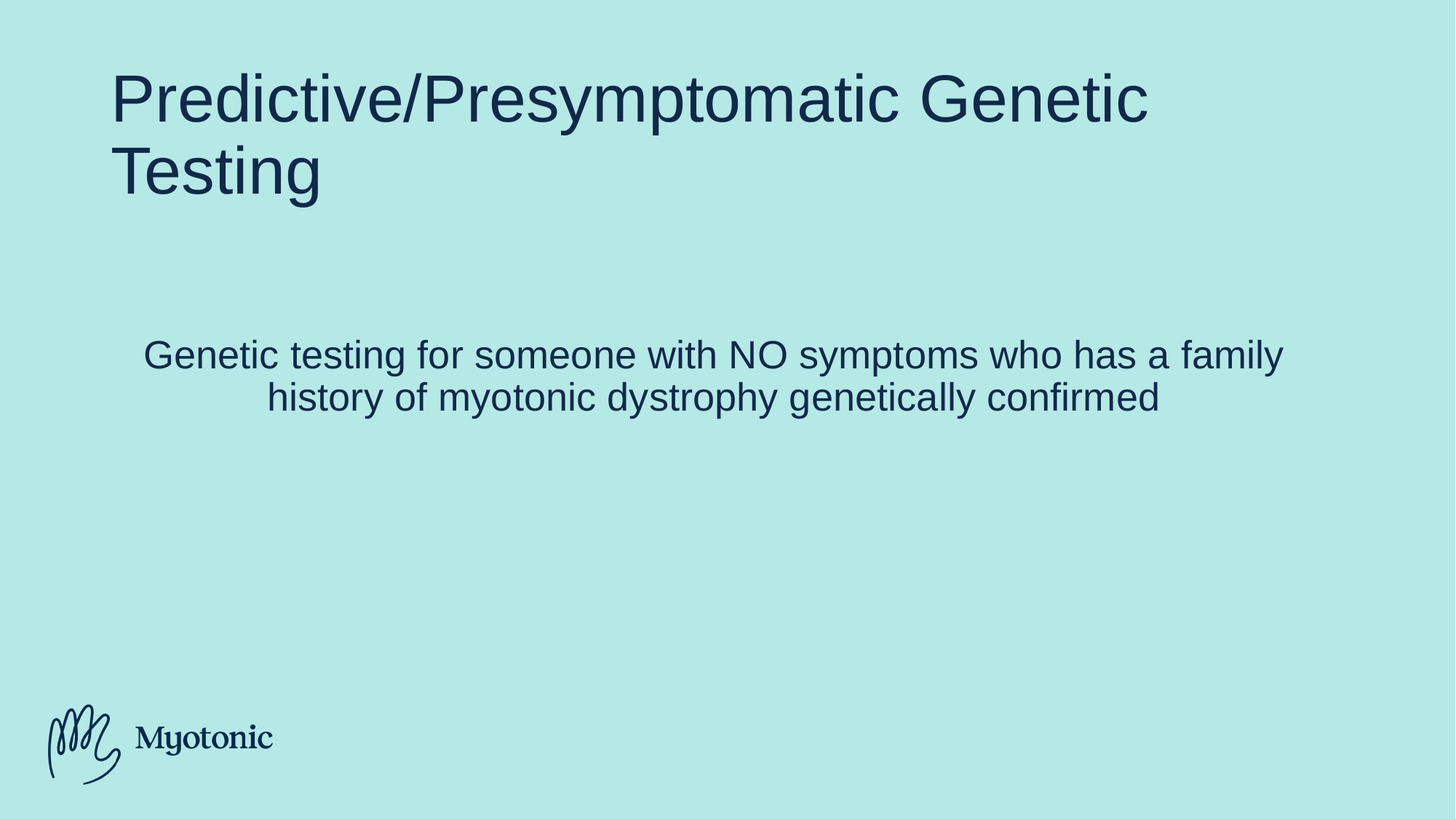

# Predictive/Presymptomatic Genetic Testing

Genetic testing for someone with NO symptoms who has a family history of myotonic dystrophy genetically confirmed